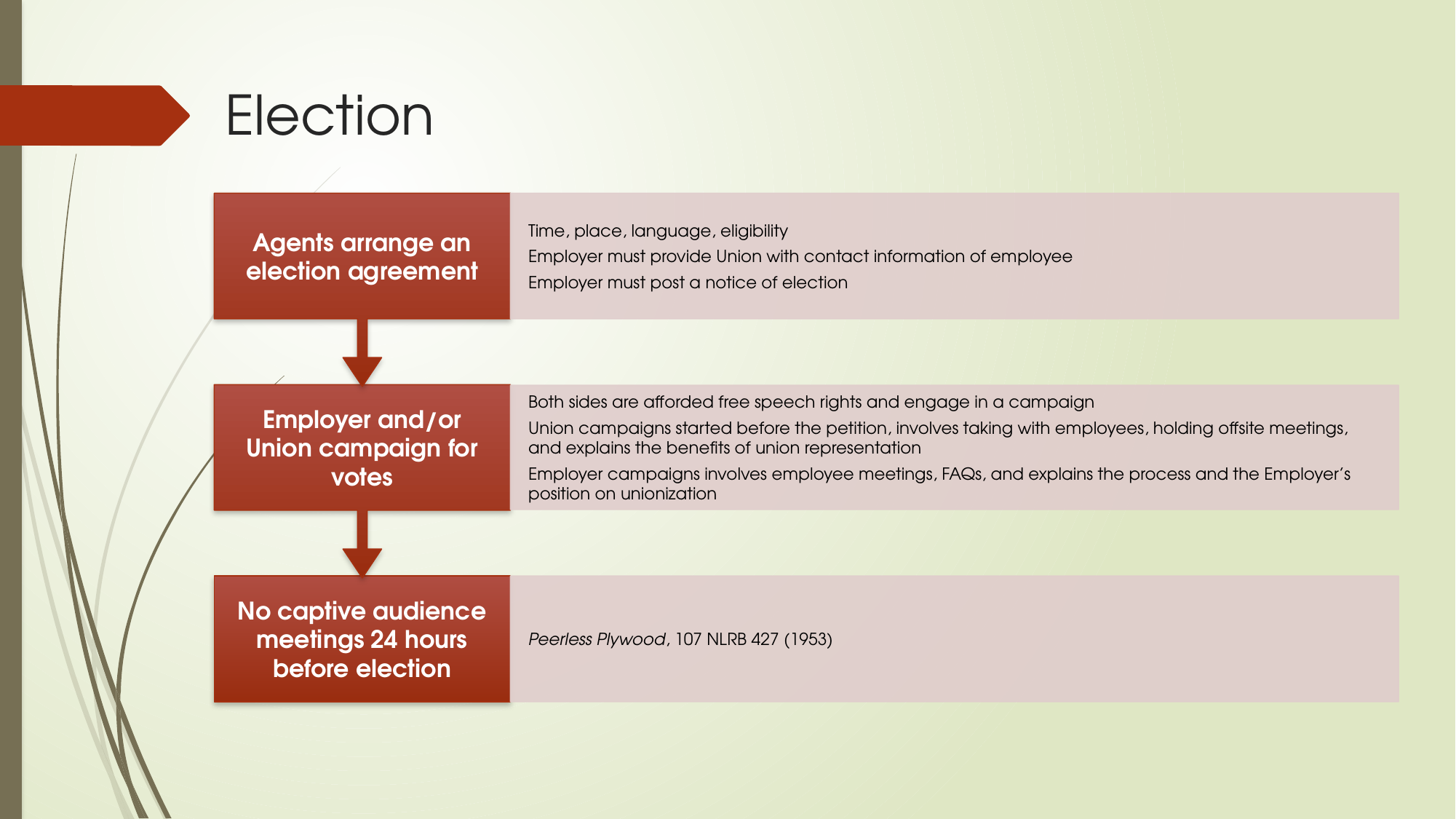

# Election
No captive audience meetings 24 hours before election
Peerless Plywood, 107 NLRB 427 (1953)
Employer and/or Union campaign for votes
Both sides are afforded free speech rights and engage in a campaign
Union campaigns started before the petition, involves taking with employees, holding offsite meetings, and explains the benefits of union representation
Employer campaigns involves employee meetings, FAQs, and explains the process and the Employer’s position on unionization
Agents arrange an election agreement
Time, place, language, eligibility
Employer must provide Union with contact information of employee
Employer must post a notice of election